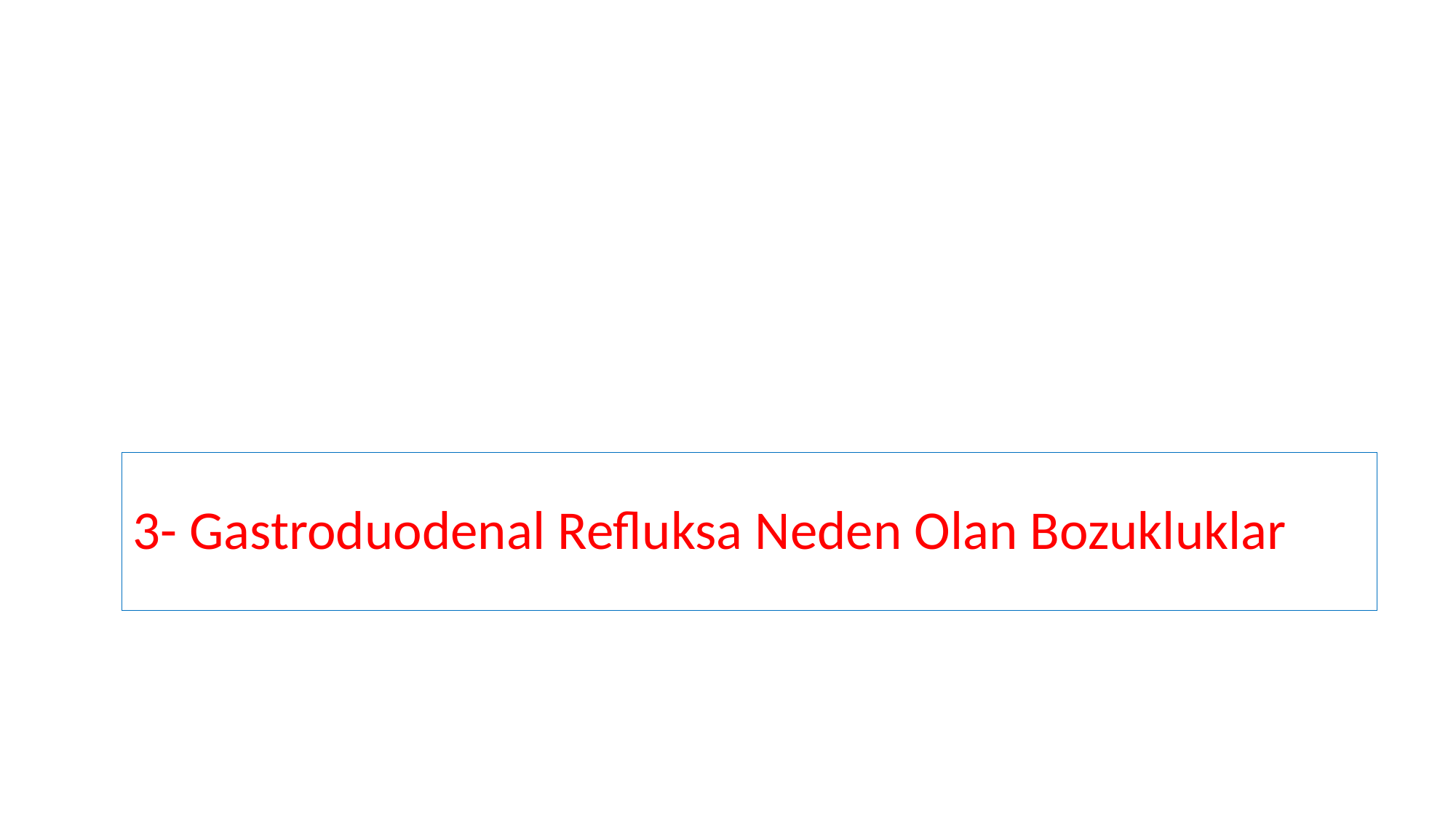

# 3- Gastroduodenal Refluksa Neden Olan Bozukluklar